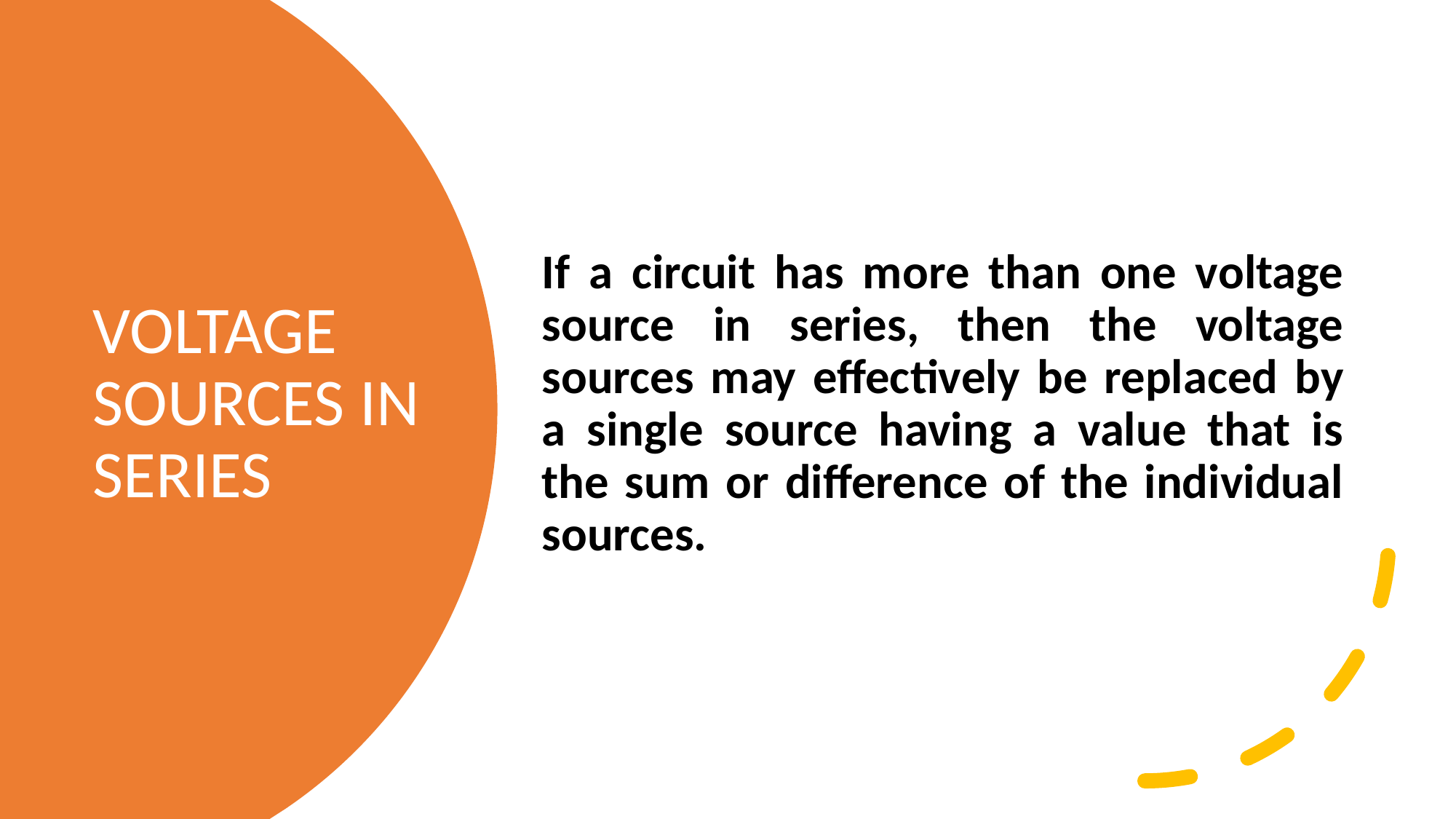

If a circuit has more than one voltage source in series, then the voltage sources may effectively be replaced by a single source having a value that is the sum or difference of the individual sources.
VOLTAGE SOURCES IN SERIES